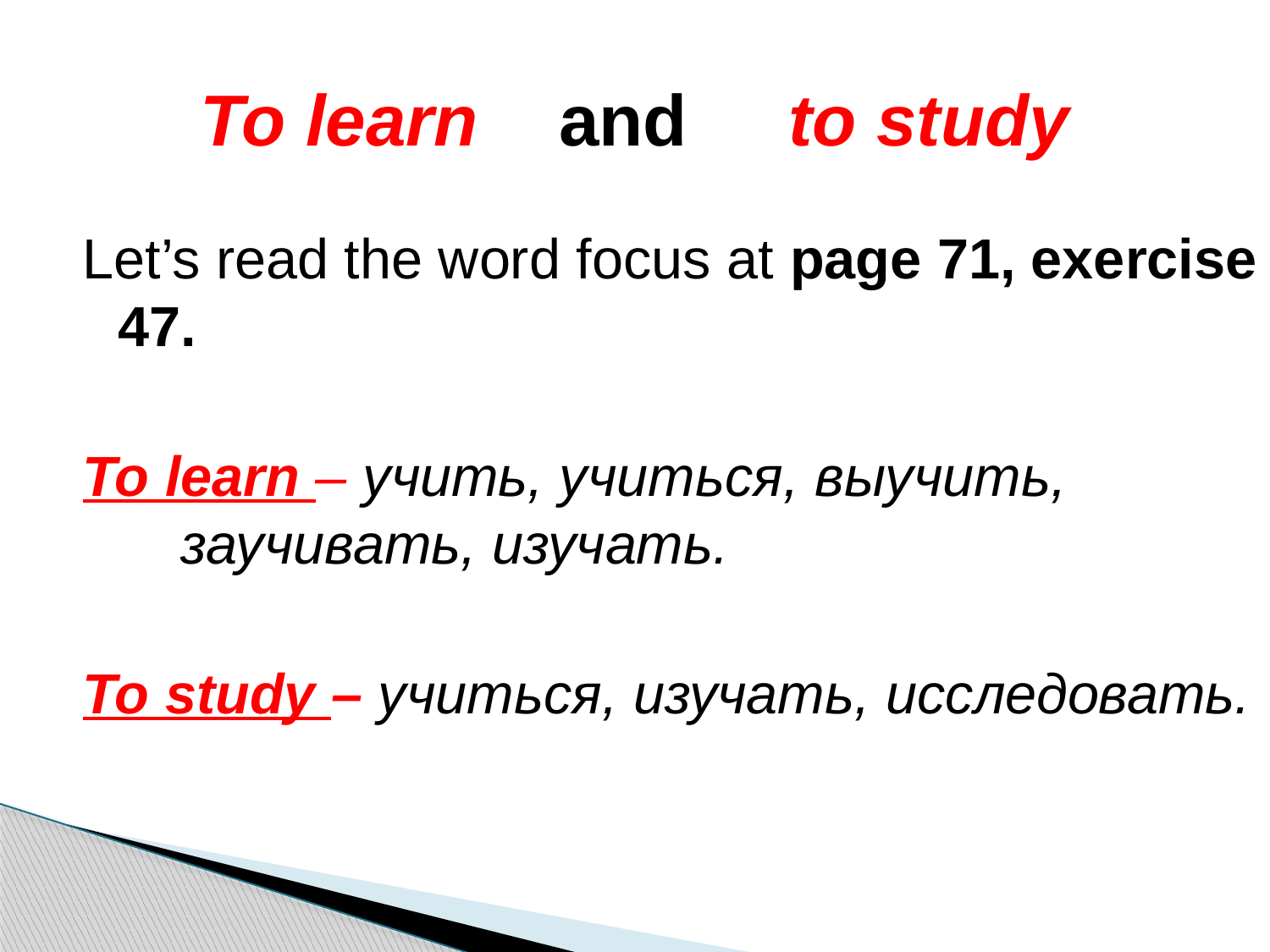

# To learn    and     to study
Let’s read the word focus at page 71, exercise 47.

To learn – учить, учиться, выучить,                 заучивать, изучать.

To study – учиться, изучать, исследовать.